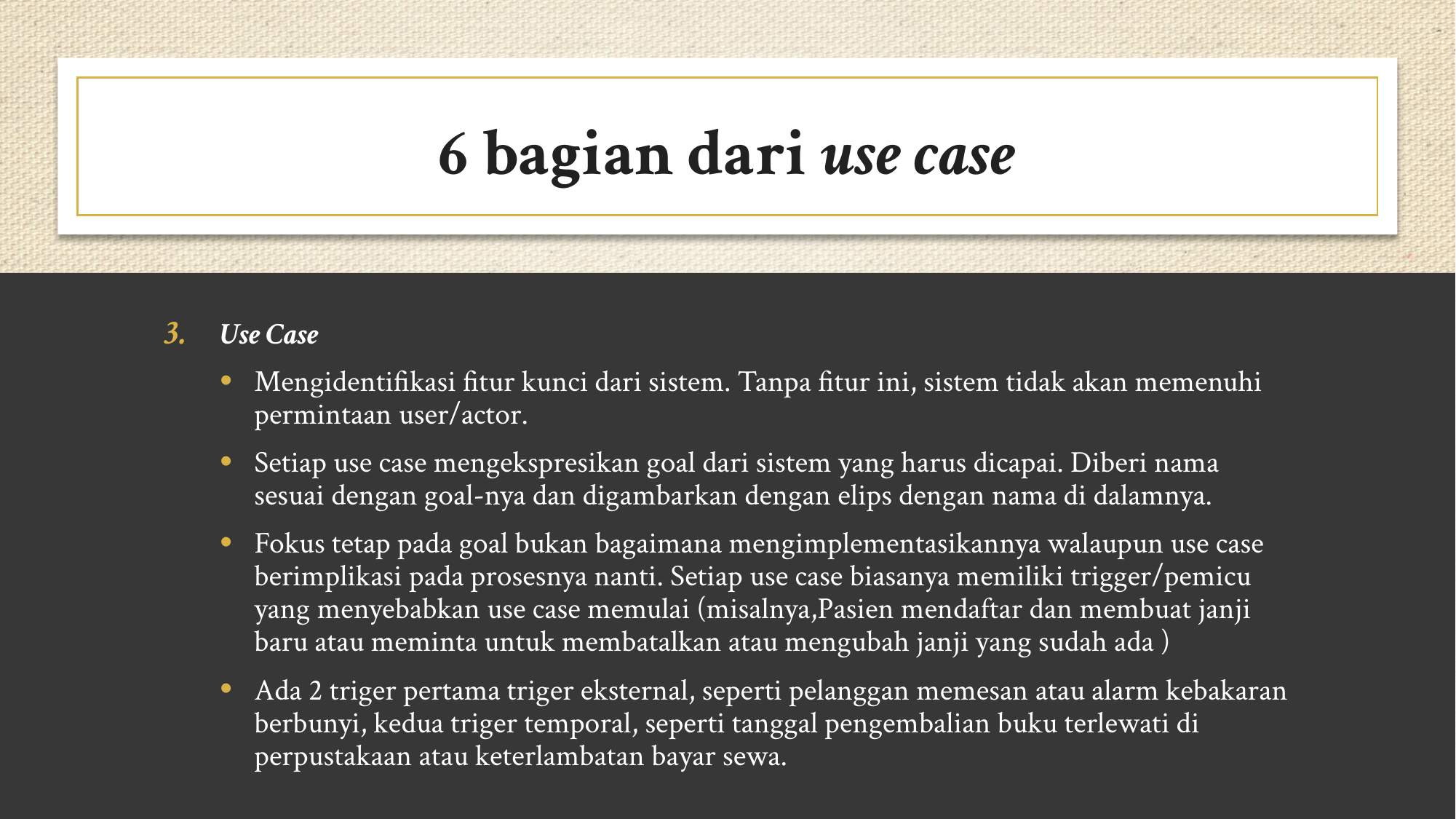

# 6 bagian dari use case

Use Case
Mengidentifikasi fitur kunci dari sistem. Tanpa fitur ini, sistem tidak akan memenuhi permintaan user/actor.
Setiap use case mengekspresikan goal dari sistem yang harus dicapai. Diberi nama sesuai dengan goal-nya dan digambarkan dengan elips dengan nama di dalamnya.
Fokus tetap pada goal bukan bagaimana mengimplementasikannya walaupun use case berimplikasi pada prosesnya nanti. Setiap use case biasanya memiliki trigger/pemicu yang menyebabkan use case memulai (misalnya,Pasien mendaftar dan membuat janji baru atau meminta untuk membatalkan atau mengubah janji yang sudah ada )
Ada 2 triger pertama triger eksternal, seperti pelanggan memesan atau alarm kebakaran berbunyi, kedua triger temporal, seperti tanggal pengembalian buku terlewati di perpustakaan atau keterlambatan bayar sewa.